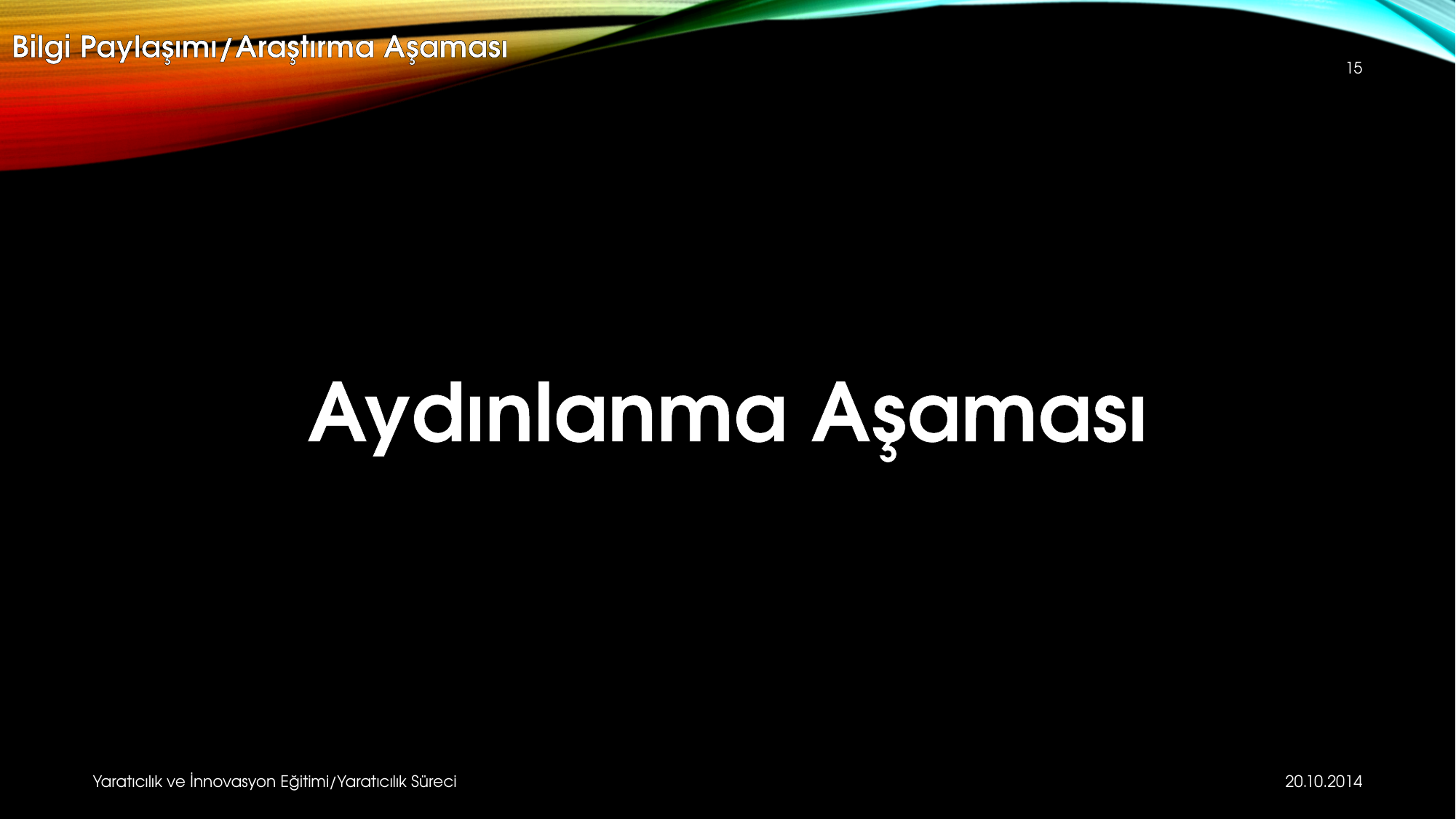

Bilgi Paylaşımı/Araştırma Aşaması
15
Aydınlanma Aşaması
Yaratıcılık ve İnnovasyon Eğitimi/Yaratıcılık Süreci
20.10.2014